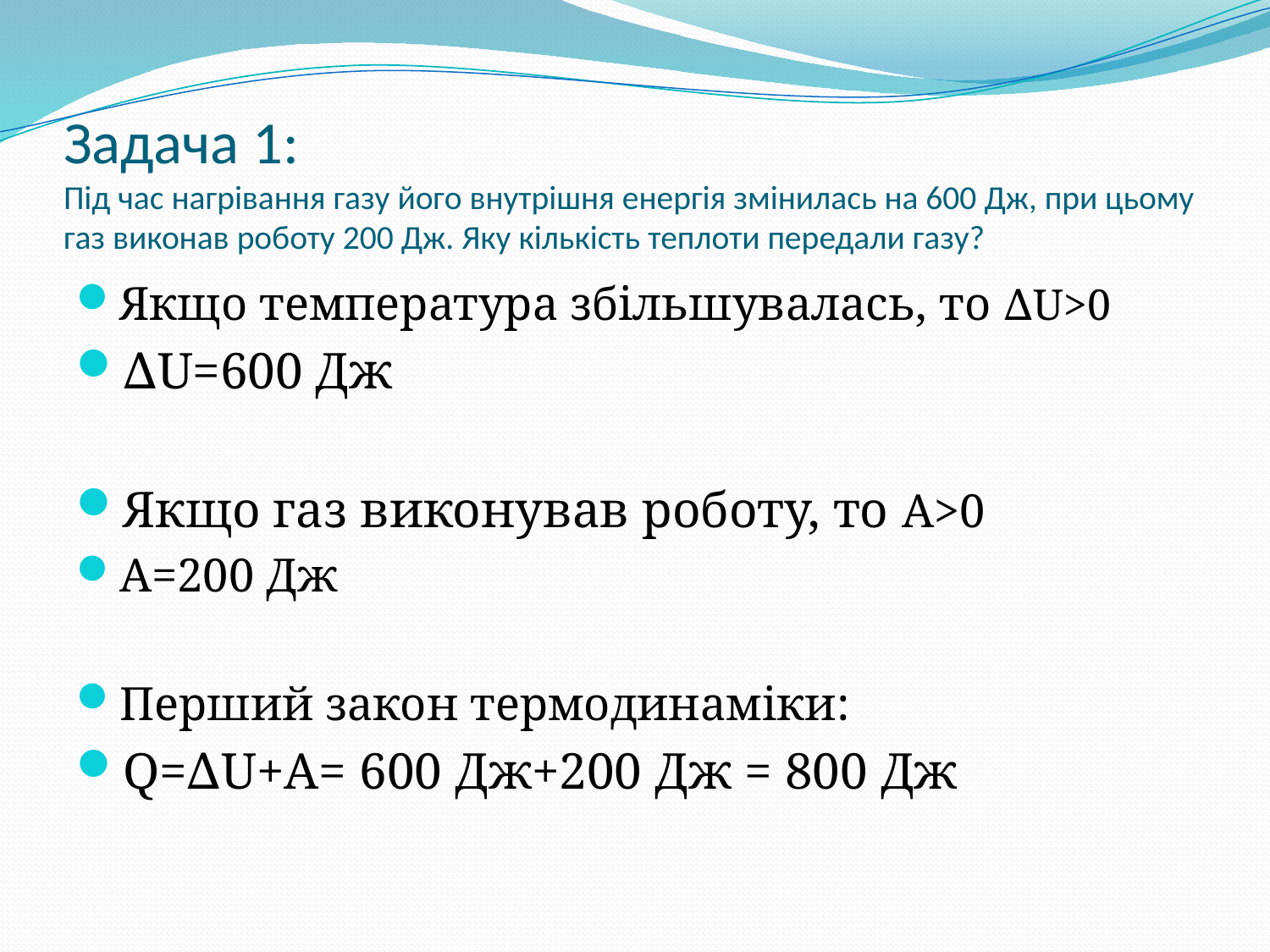

# Задача 1: Під час нагрівання газу його внутрішня енергія змінилась на 600 Дж, при цьому газ виконав роботу 200 Дж. Яку кількість теплоти передали газу?
Якщо температура збільшувалась, то ∆U>0
∆U=600 Дж

Якщо газ виконував роботу, то А>0
А=200 Дж

Перший закон термодинаміки:
Q=∆U+A= 600 Дж+200 Дж = 800 Дж